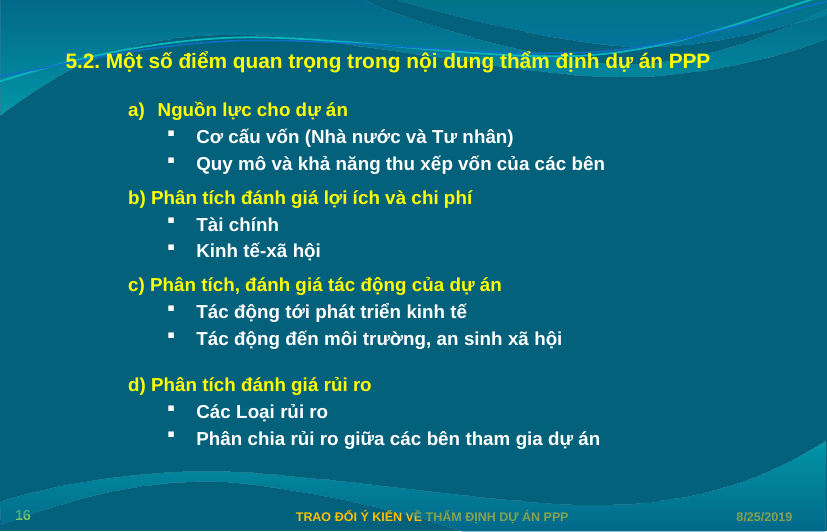

5.2. Một số điểm quan trọng trong nội dung thẩm định dự án PPP
Nguồn lực cho dự án
Cơ cấu vốn (Nhà nước và Tư nhân)
Quy mô và khả năng thu xếp vốn của các bên
b) Phân tích đánh giá lợi ích và chi phí
Tài chính
Kinh tế-xã hội
c) Phân tích, đánh giá tác động của dự án
Tác động tới phát triển kinh tế
Tác động đến môi trường, an sinh xã hội
d) Phân tích đánh giá rủi ro
Các Loại rủi ro
Phân chia rủi ro giữa các bên tham gia dự án